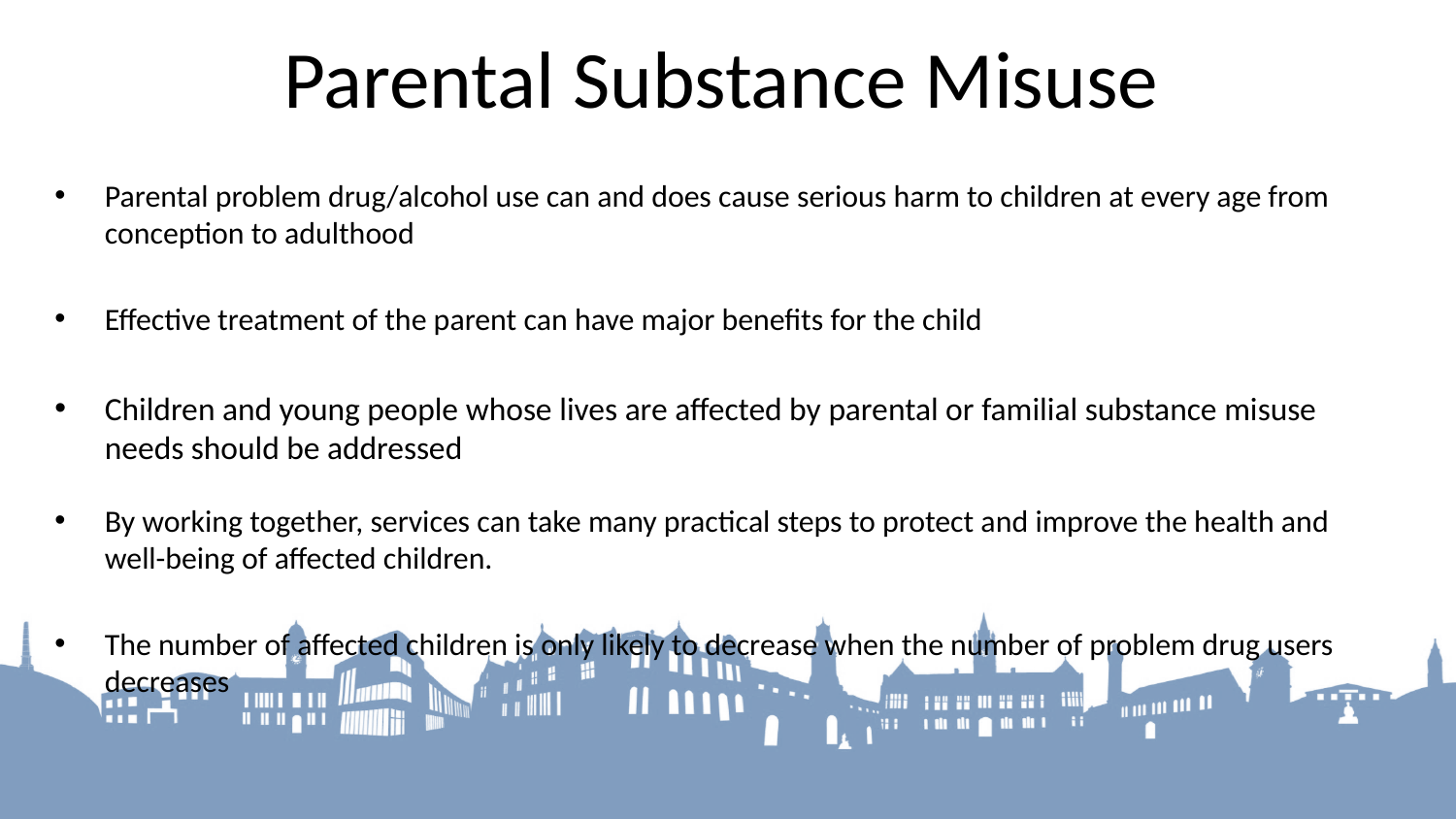

Parental Substance Misuse
Parental problem drug/alcohol use can and does cause serious harm to children at every age from conception to adulthood

Effective treatment of the parent can have major benefits for the child

Children and young people whose lives are affected by parental or familial substance misuse​​ needs should be addressed

By working together, services can take many practical steps to protect and improve the health and well-being of affected children.

The number of affected children is only likely to decrease when the number of problem drug users decreases